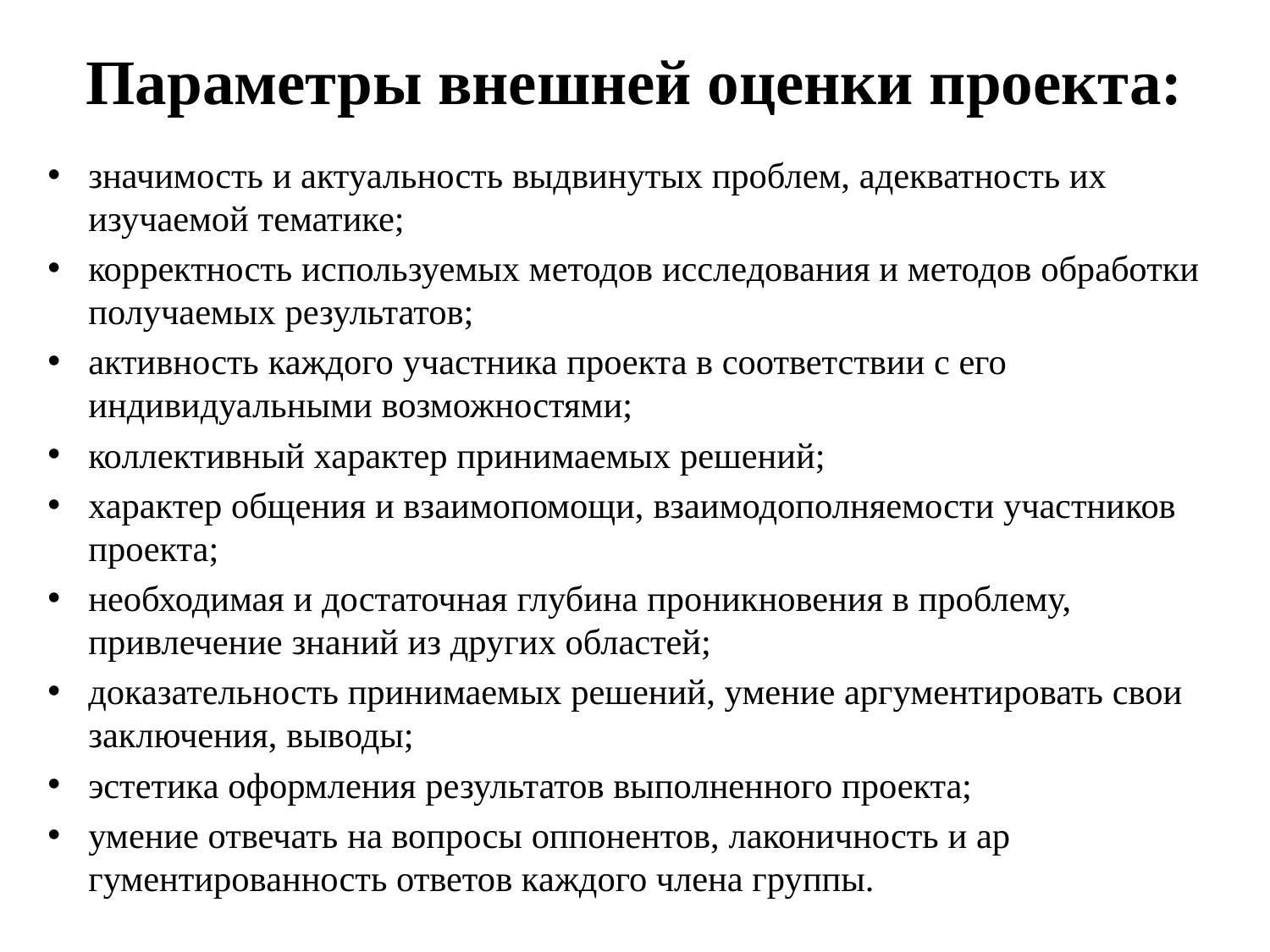

# Параметры внешней оценки проекта:
значимость и актуальность выдвинутых проблем, адекватность их изучаемой тематике;
корректность используемых методов исследования и методов обработки получаемых результатов;
активность каждого участника проекта в соответствии с его
индивидуальными возможностями;
коллективный характер принимаемых решений;
характер общения и взаимопомощи, взаимодополняемости участников проекта;
необходимая и достаточная глубина проникновения в про­блему, привлечение знаний из других областей;
доказательность принимаемых решений, умение аргументи­ровать свои заключения, выводы;
эстетика оформления результатов выполненного проекта;
умение отвечать на вопросы оппонентов, лаконичность и ар­гументированность ответов каждого члена группы.